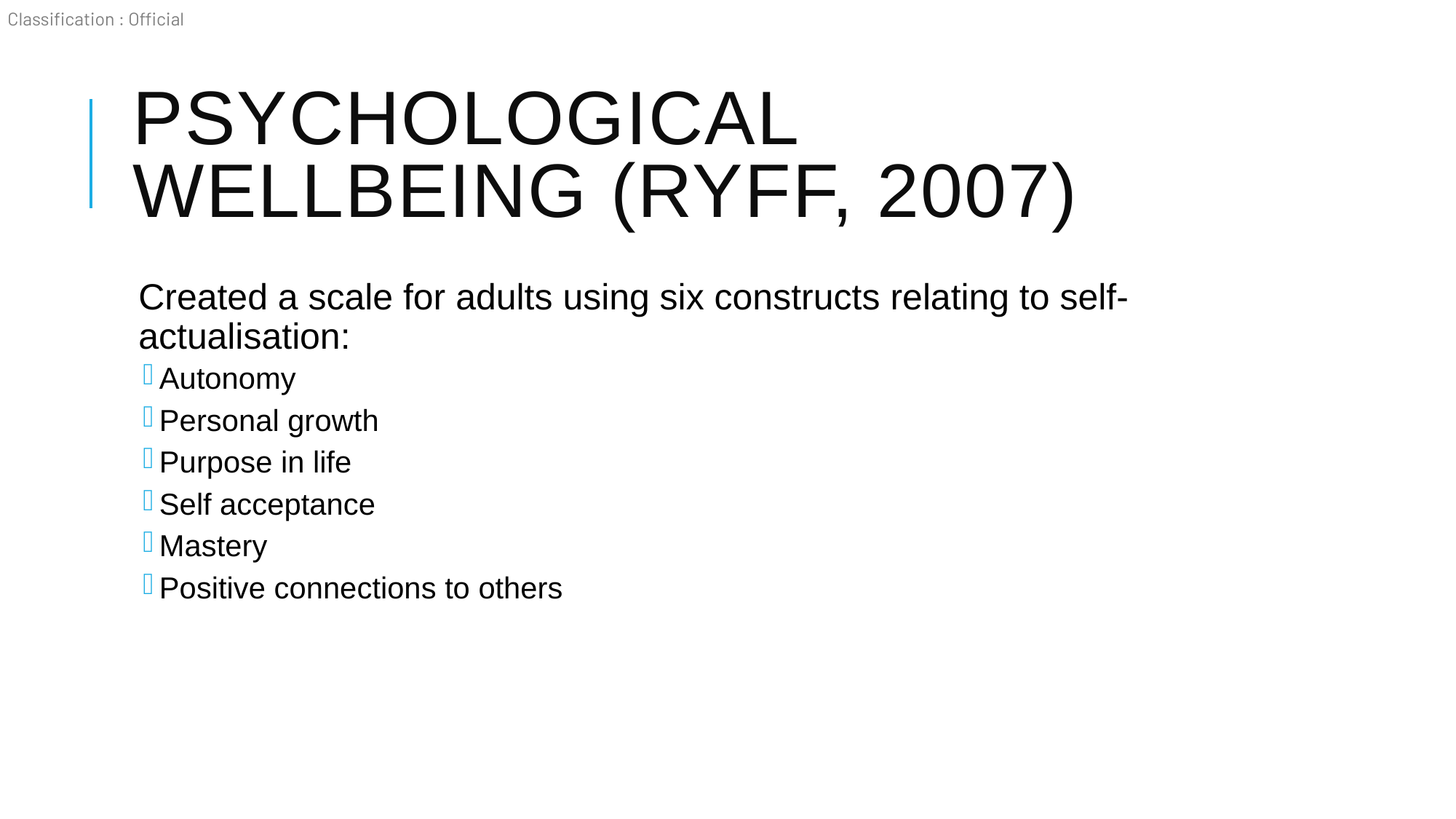

# Psychological Wellbeing (Ryff, 2007)
Created a scale for adults using six constructs relating to self-actualisation:
Autonomy
Personal growth
Purpose in life
Self acceptance
Mastery
Positive connections to others